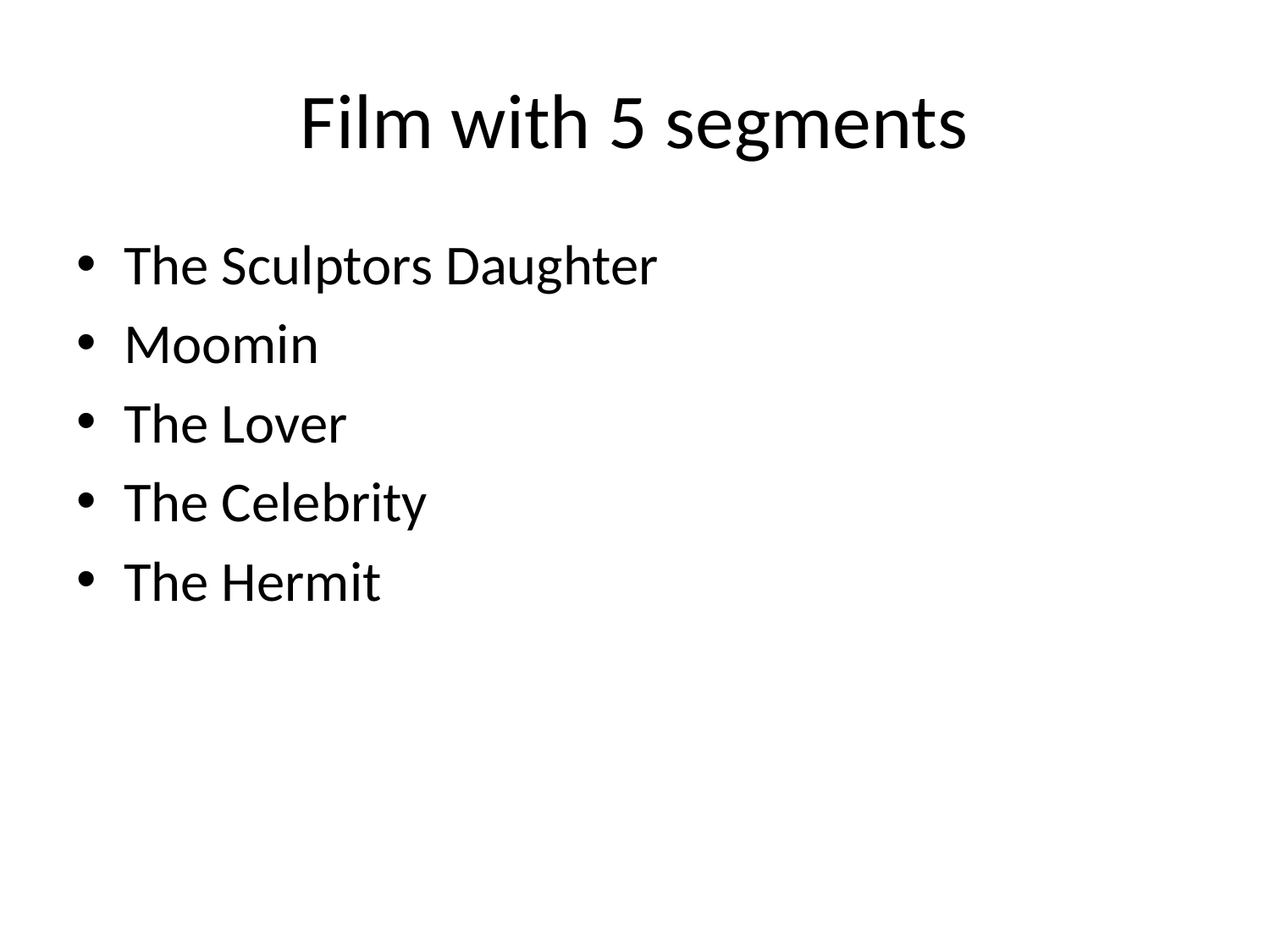

# Film with 5 segments
The Sculptors Daughter
Moomin
The Lover
The Celebrity
The Hermit